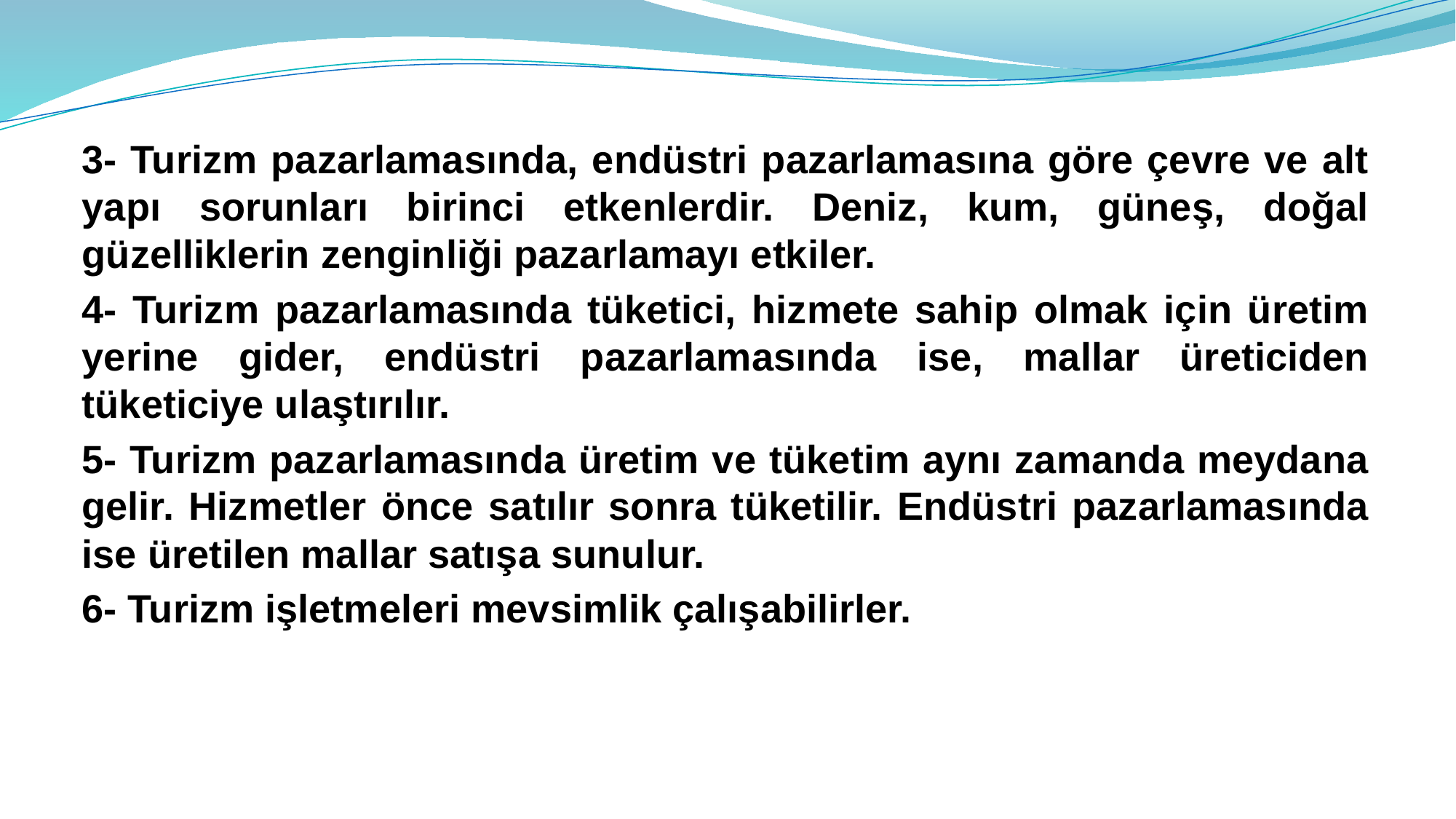

3- Turizm pazarlamasında, endüstri pazarlamasına göre çevre ve alt yapı sorunları birinci etkenlerdir. Deniz, kum, güneş, doğal güzelliklerin zenginliği pazarlamayı etkiler.
4- Turizm pazarlamasında tüketici, hizmete sahip olmak için üretim yerine gider, endüstri pazarlamasında ise, mallar üreticiden tüketiciye ulaştırılır.
5- Turizm pazarlamasında üretim ve tüketim aynı zamanda meydana gelir. Hizmetler önce satılır sonra tüketilir. Endüstri pazarlamasında ise üretilen mallar satışa sunulur.
6- Turizm işletmeleri mevsimlik çalışabilirler.